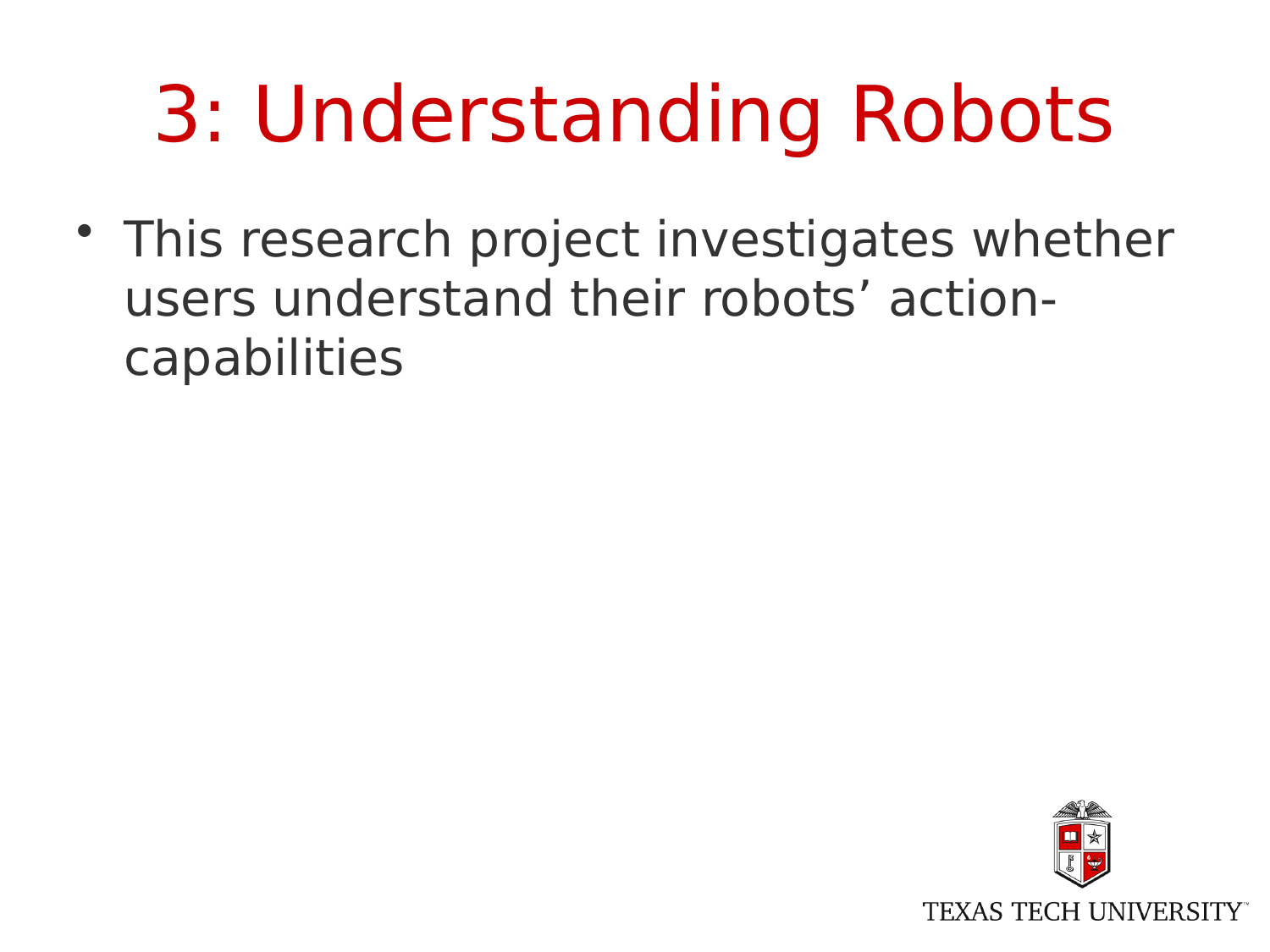

# 3: Understanding Robots
This research project investigates whether users understand their robots’ action-capabilities